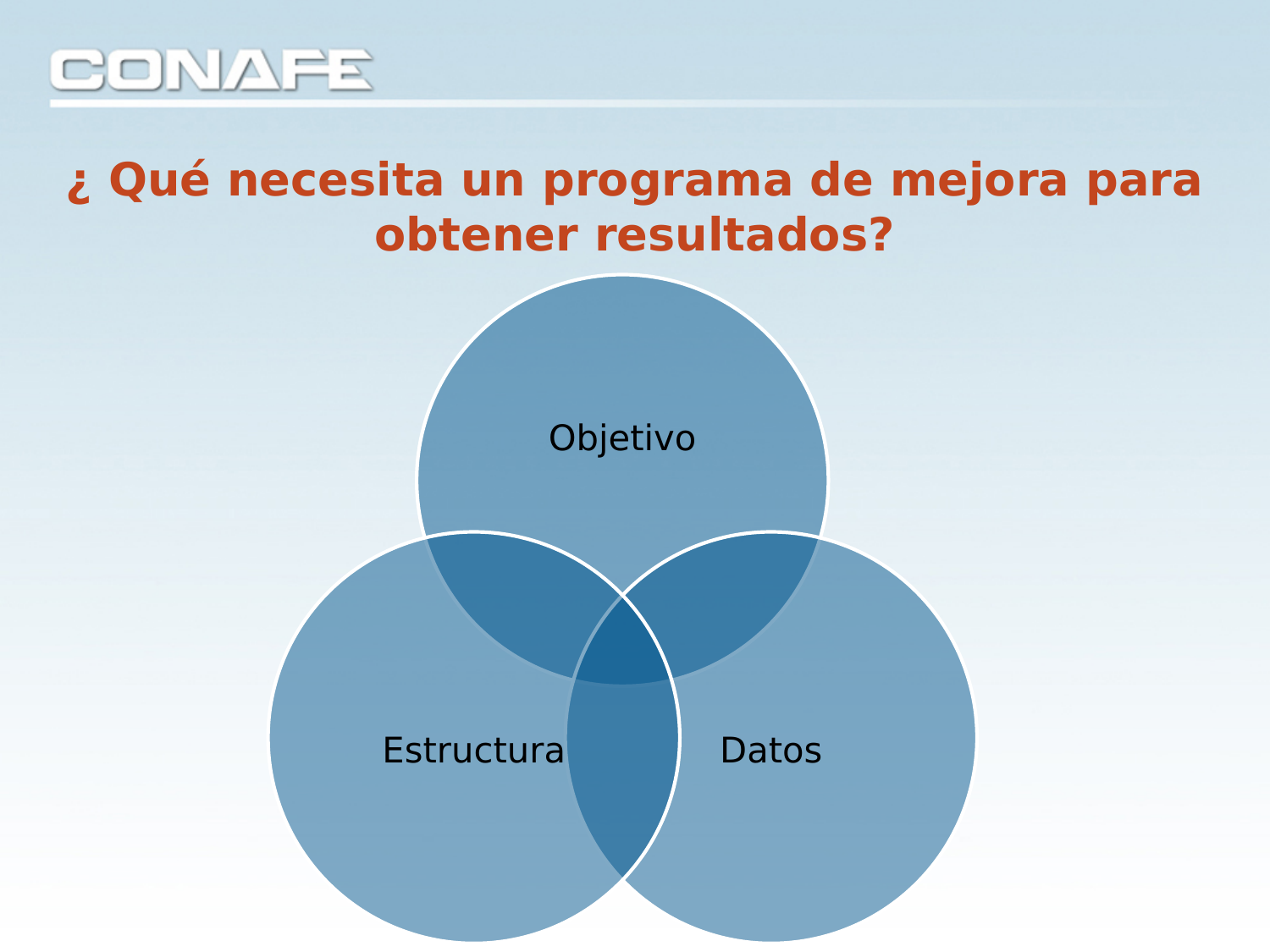

# ¿ Qué necesita un programa de mejora para obtener resultados?
Objetivo
Datos
Estructura